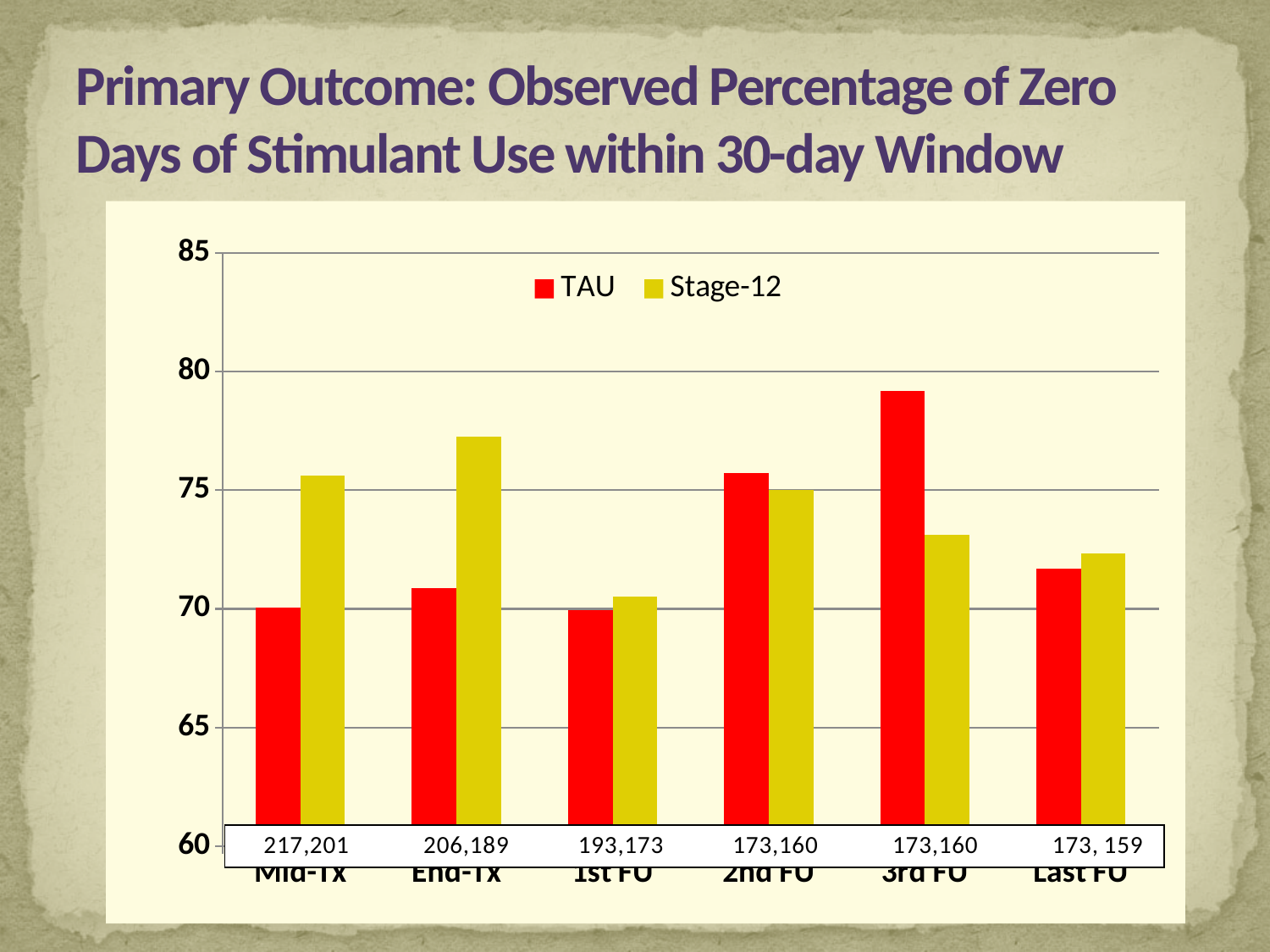

# Primary Outcome: Observed Percentage of Zero Days of Stimulant Use within 30-day Window

### Chart

| Category | TAU | Stage-12 |
|---|---|---|
| Mid-Tx | 70.05 | 75.62 |
| End-Tx | 70.87 | 77.25 |
| 1st FU | 69.95 | 70.52 |
| 2nd FU | 75.72 | 75.0 |
| 3rd FU | 79.19 | 73.13 |
| Last FU | 71.68 | 72.33 |